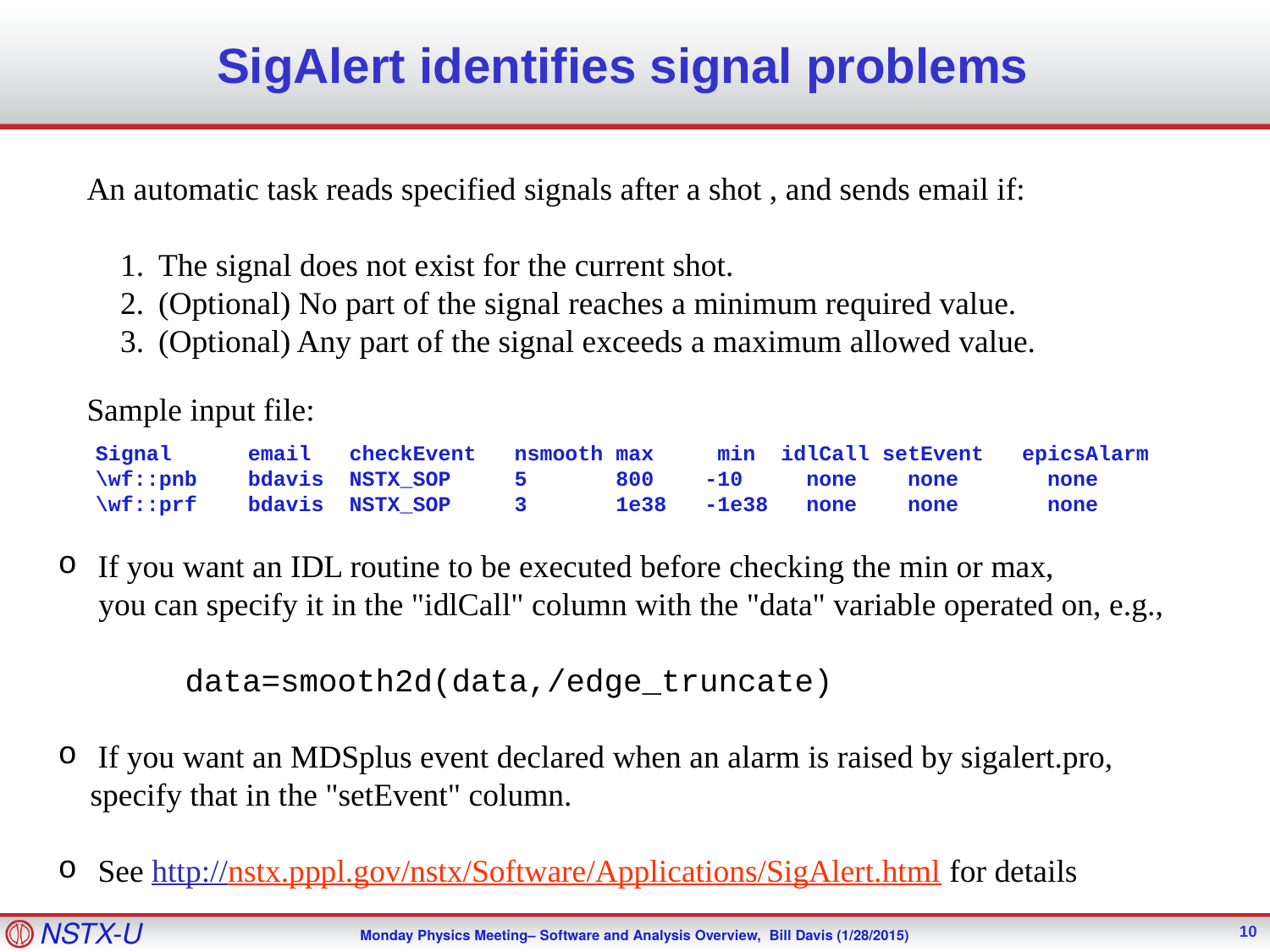

SigAlert identifies signal problems
An automatic task reads specified signals after a shot , and sends email if:

 The signal does not exist for the current shot.
 (Optional) No part of the signal reaches a minimum required value.
 (Optional) Any part of the signal exceeds a maximum allowed value.
Sample input file:
Signal      email   checkEvent   nsmooth max     min  idlCall setEvent   epicsAlarm
\wf::pnb    bdavis  NSTX_SOP     5       800    -10     none    none       none
\wf::prf    bdavis  NSTX_SOP     3       1e38   -1e38   none    none       none
If you want an IDL routine to be executed before checking the min or max,
     you can specify it in the "idlCall" column with the "data" variable operated on, e.g.,

	data=smooth2d(data,/edge_truncate)

If you want an MDSplus event declared when an alarm is raised by sigalert.pro,
    specify that in the "setEvent" column.

See http://nstx.pppl.gov/nstx/Software/Applications/SigAlert.html for details

10